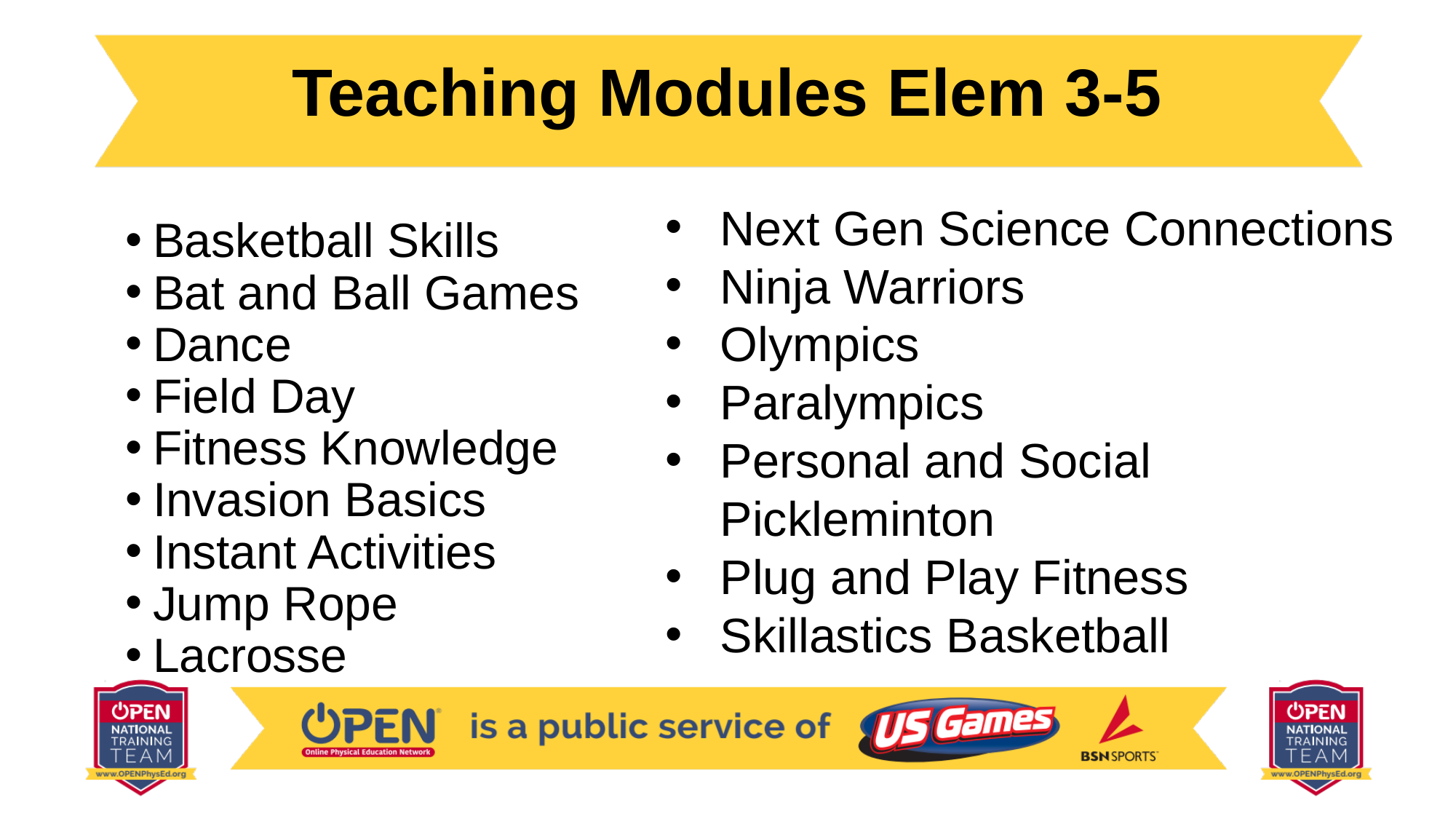

# Teaching Modules Elem 3-5

Next Gen Science Connections
Ninja Warriors
Olympics
Paralympics
Personal and Social Pickleminton
Plug and Play Fitness
Skillastics Basketball
Basketball Skills
Bat and Ball Games
Dance
Field Day
Fitness Knowledge
Invasion Basics
Instant Activities
Jump Rope
Lacrosse